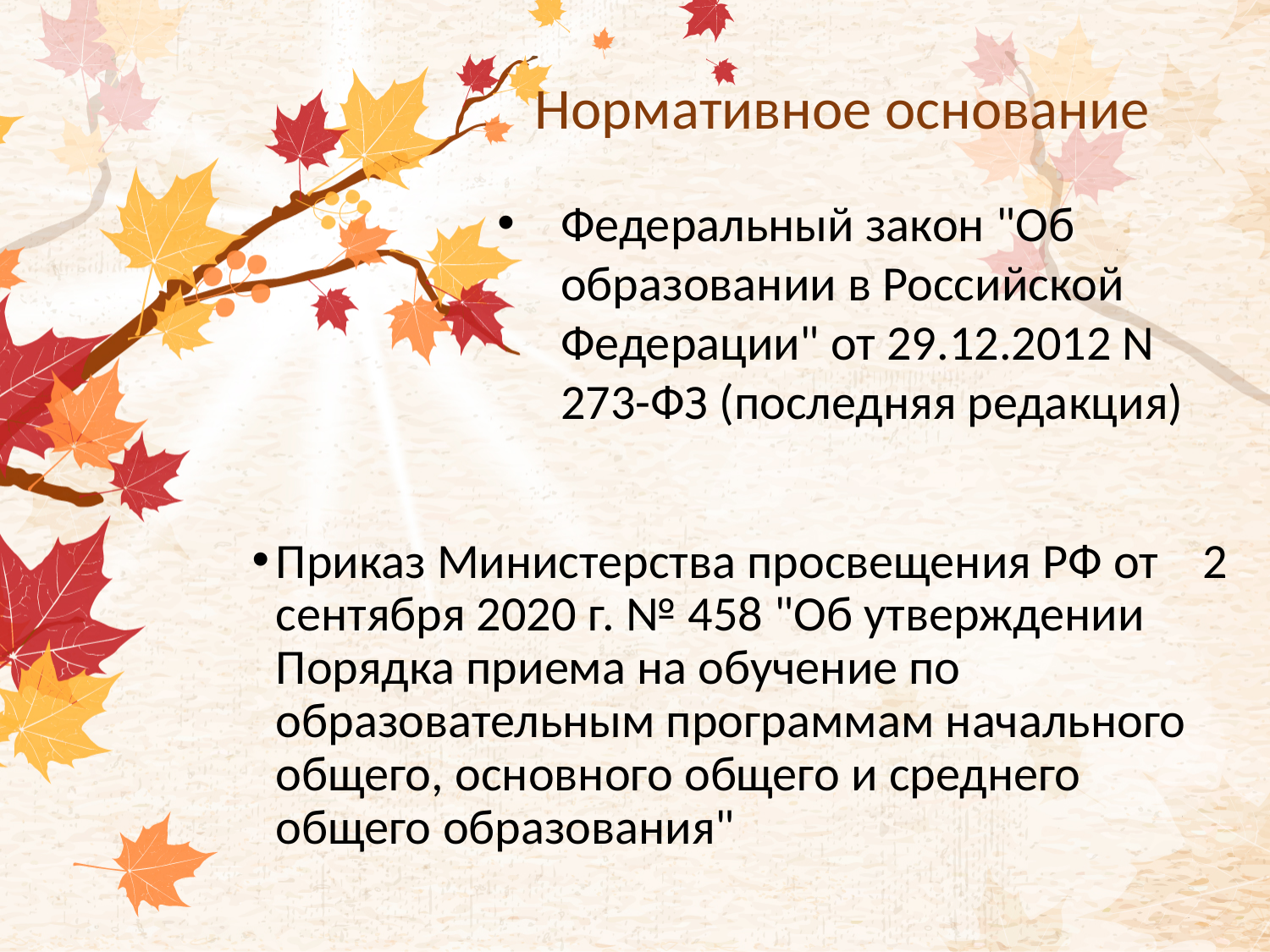

# Нормативное основание
Федеральный закон "Об образовании в Российской Федерации" от 29.12.2012 N 273-ФЗ (последняя редакция)

Приказ Министерства просвещения РФ от    2 сентября 2020 г. № 458 "Об утверждении Порядка приема на обучение по образовательным программам начального общего, основного общего и среднего общего образования"